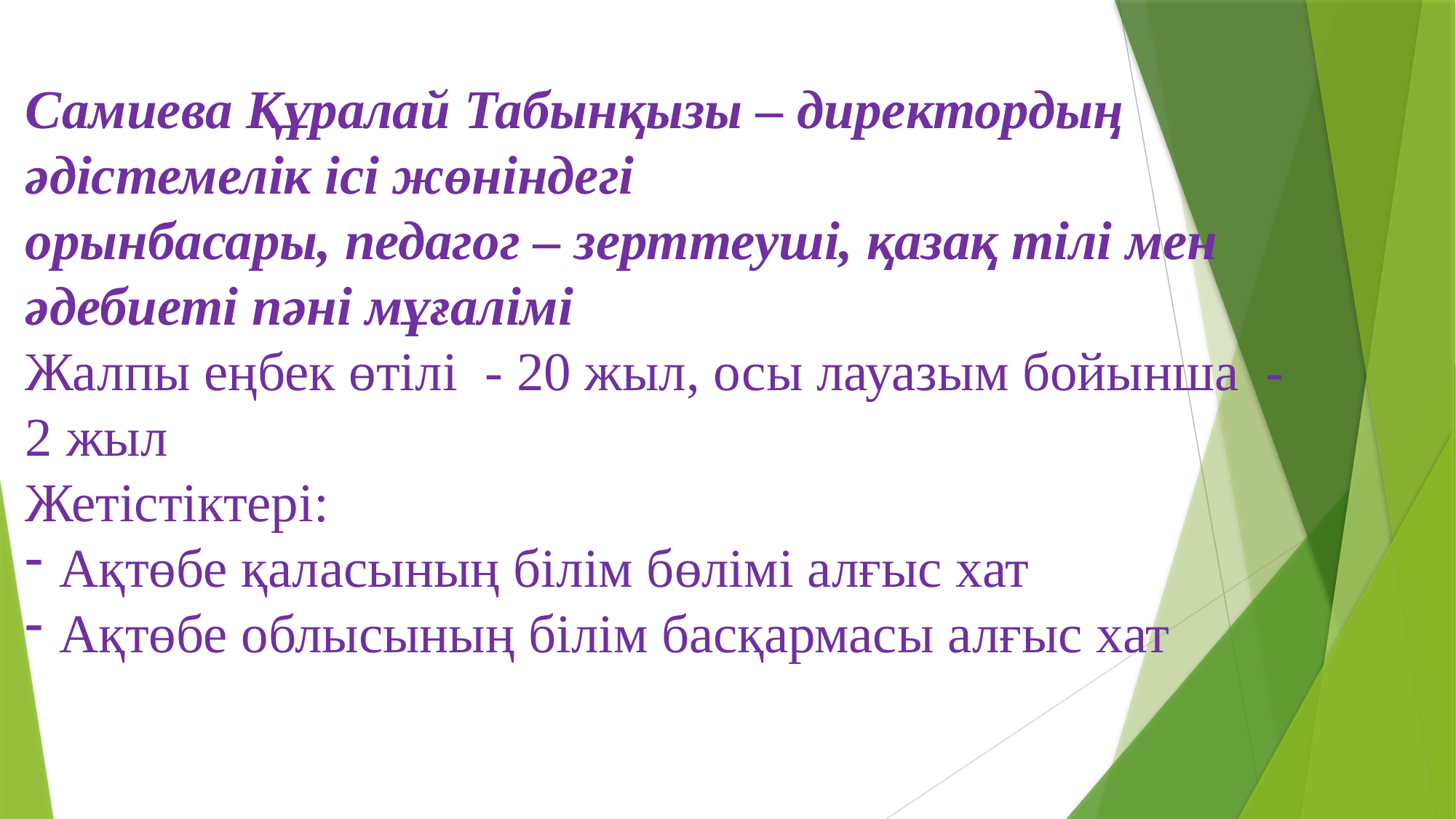

Самиева Құралай Табынқызы – директордың әдістемелік ісі жөніндегі
орынбасары, педагог – зерттеуші, қазақ тілі мен әдебиеті пәні мұғалімі
Жалпы еңбек өтілі  - 20 жыл, осы лауазым бойынша  - 2 жыл
Жетістіктері:
Ақтөбе қаласының білім бөлімі алғыс хат
Ақтөбе облысының білім басқармасы алғыс хат